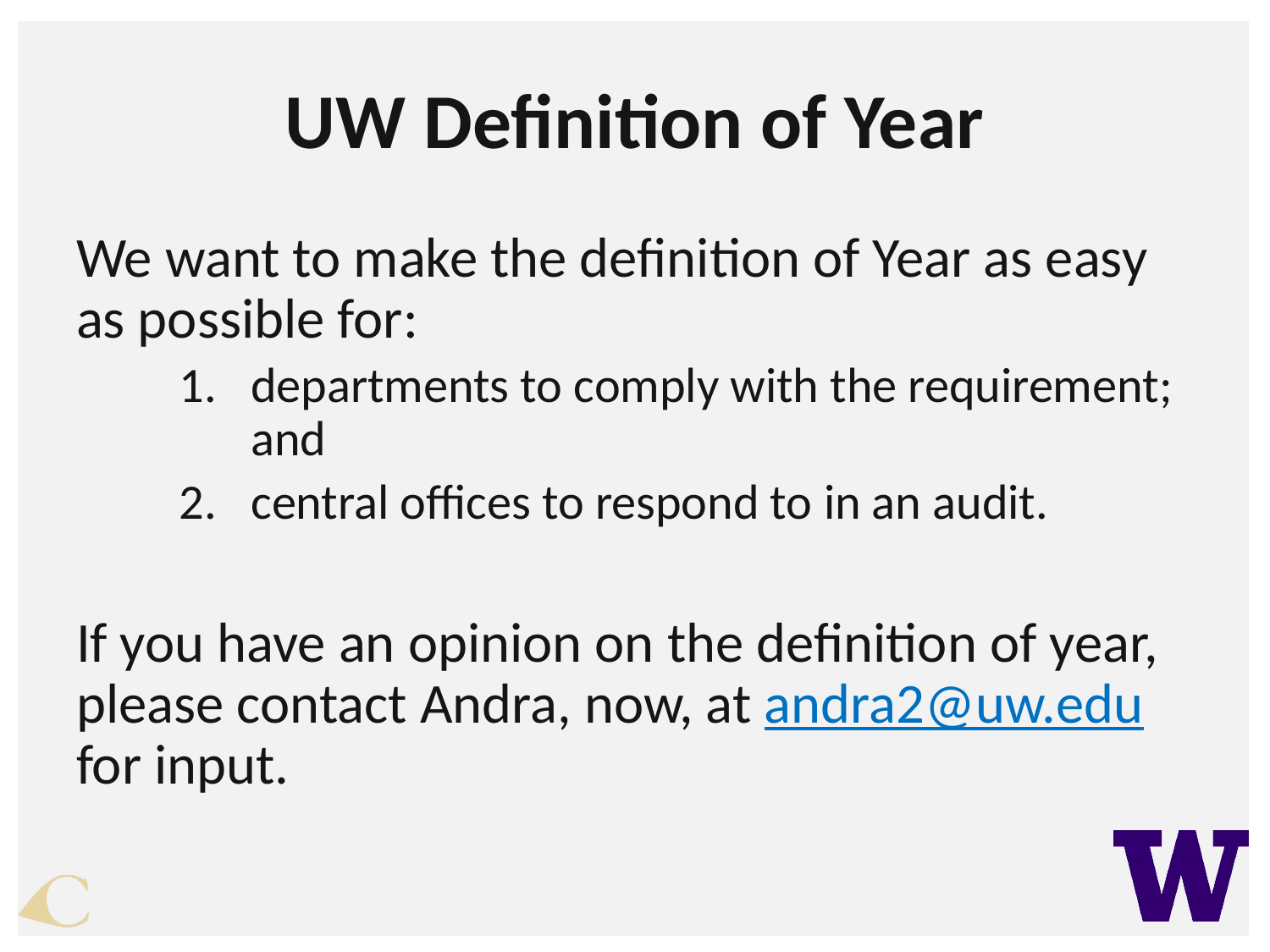

# UW Definition of Year
We want to make the definition of Year as easy as possible for:
departments to comply with the requirement; and
central offices to respond to in an audit.

If you have an opinion on the definition of year, please contact Andra, now, at andra2@uw.edu for input.